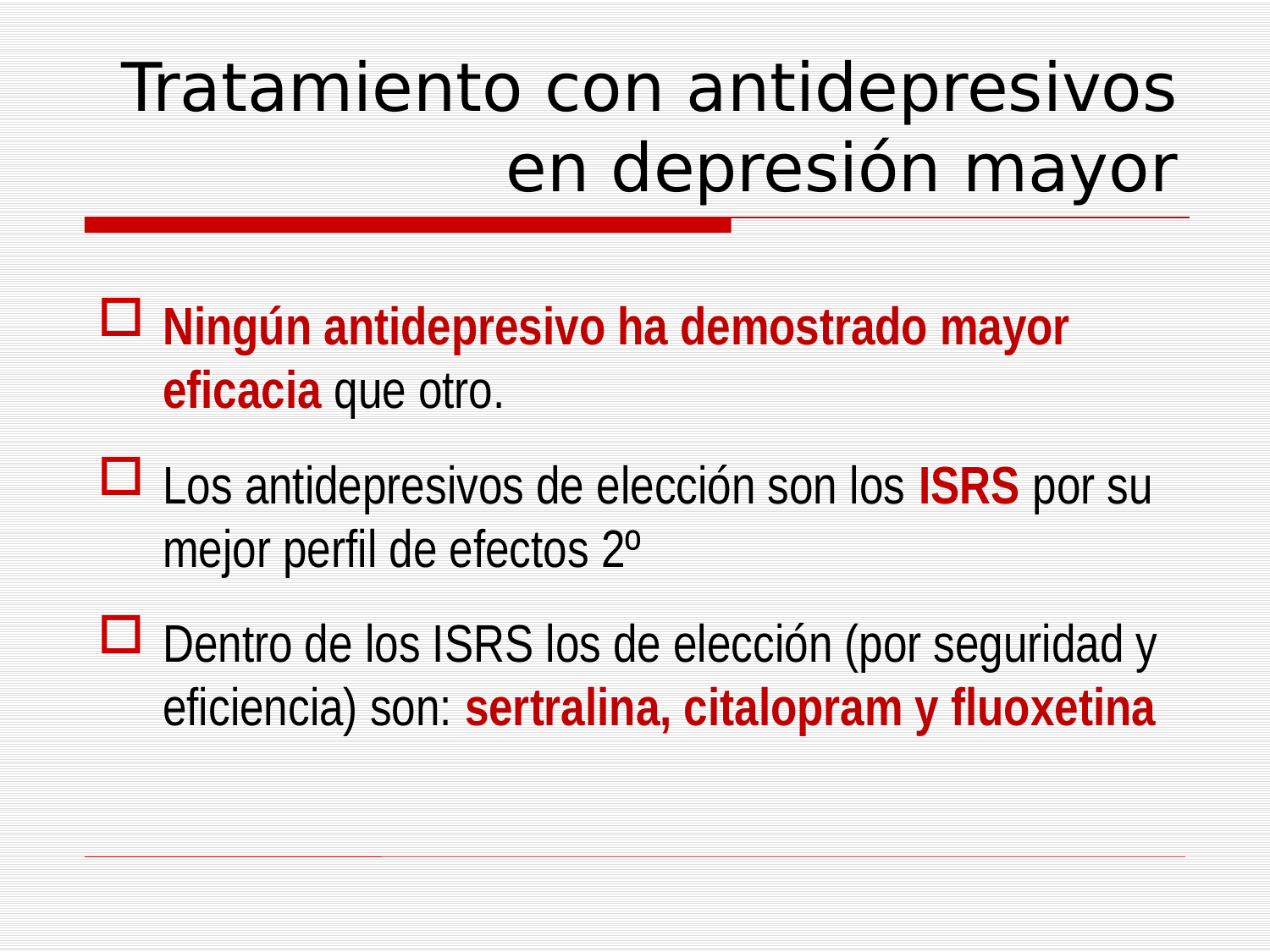

# Tratamiento con antidepresivos en depresión mayor
Ningún antidepresivo ha demostrado mayor eficacia que otro.
Los antidepresivos de elección son los ISRS por su mejor perfil de efectos 2º
Dentro de los ISRS los de elección (por seguridad y eficiencia) son: sertralina, citalopram y fluoxetina